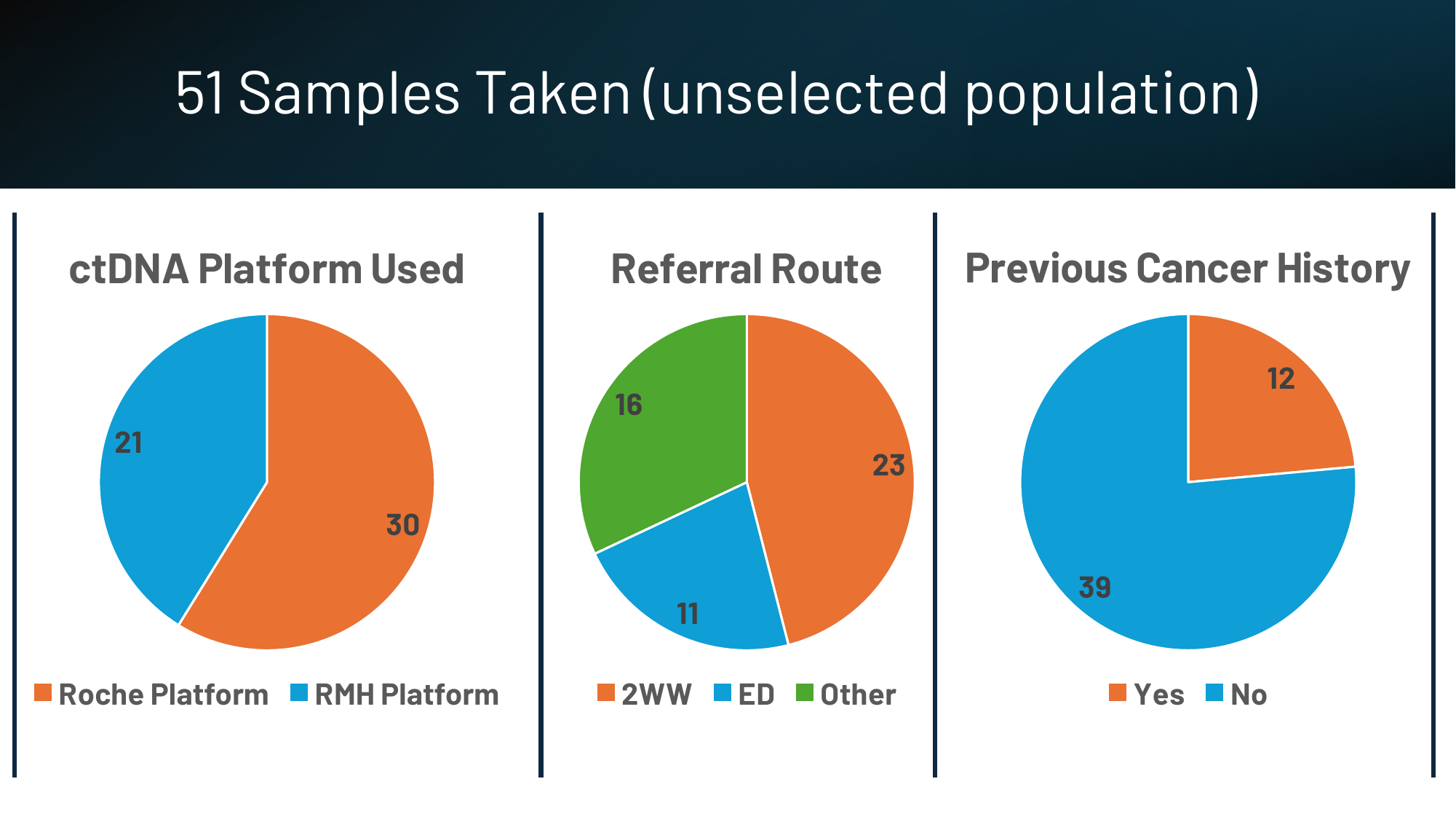

# 51 Samples Taken (unselected population)

### Chart: Previous Cancer History

| Category |  |
|---|---|
| Yes | 12.0 |
| No | 39.0 |

### Chart: ctDNA Platform Used

| Category |  |
|---|---|
| Roche Platform | 30.0 |
| RMH Platform | 21.0 |

### Chart: Referral Route

| Category |  |
|---|---|
| 2WW | 23.0 |
| ED | 11.0 |
| Other | 16.0 |